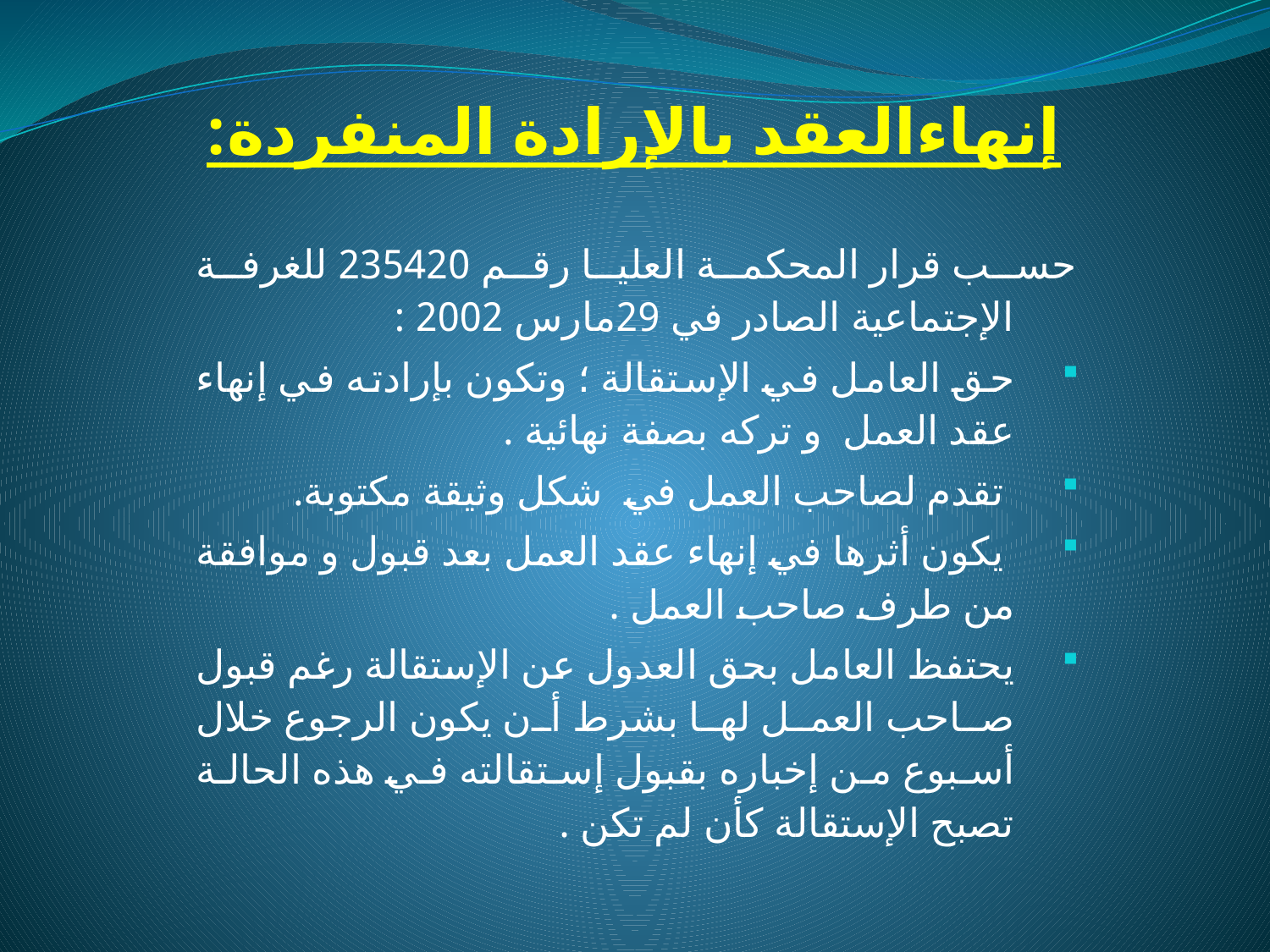

# إنهاءالعقد بالإرادة المنفردة:
حسب قرار المحكمة العليا رقم 235420 للغرفة الإجتماعية الصادر في 29مارس 2002 :
حق العامل في الإستقالة ؛ وتكون بإرادته في إنهاء عقد العمل  و تركه بصفة نهائية .
 تقدم لصاحب العمل في  شكل وثيقة مكتوبة.
 يكون أثرها في إنهاء عقد العمل بعد قبول و موافقة من طرف صاحب العمل .
يحتفظ العامل بحق العدول عن الإستقالة رغم قبول صاحب العمل لها بشرط أن يكون الرجوع خلال أسبوع من إخباره بقبول إستقالته في هذه الحالة تصبح الإستقالة كأن لم تكن .